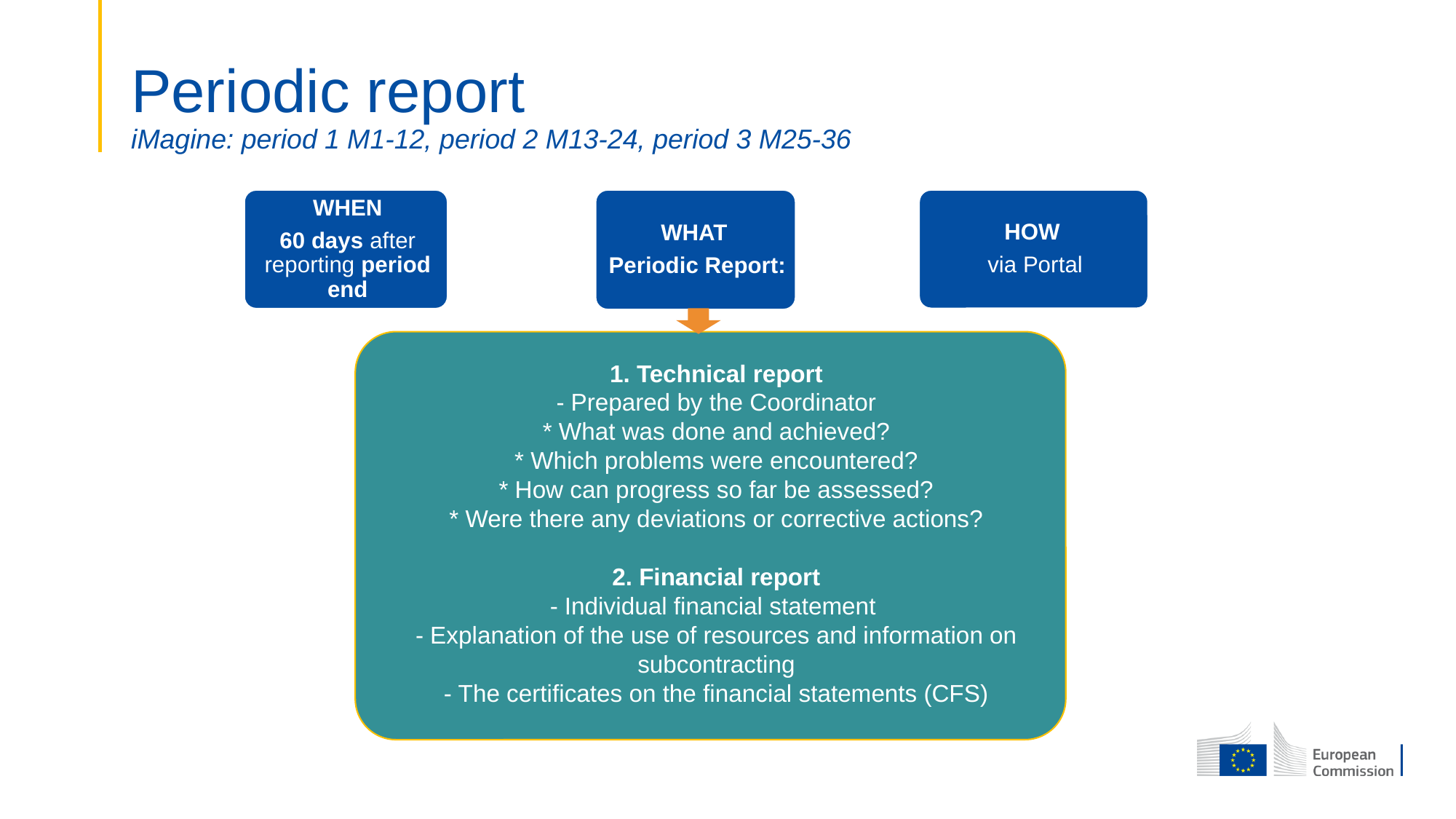

# Periodic report iMagine: period 1 M1-12, period 2 M13-24, period 3 M25-36
WHEN
60 days after reporting period end
WHAT
Periodic Report:
1. Technical report
- Prepared by the Coordinator
* What was done and achieved?
* Which problems were encountered?
* How can progress so far be assessed?
* Were there any deviations or corrective actions?

2. Financial report
- Individual financial statement
- Explanation of the use of resources and information on subcontracting
- The certificates on the financial statements (CFS)

HOW
via Portal